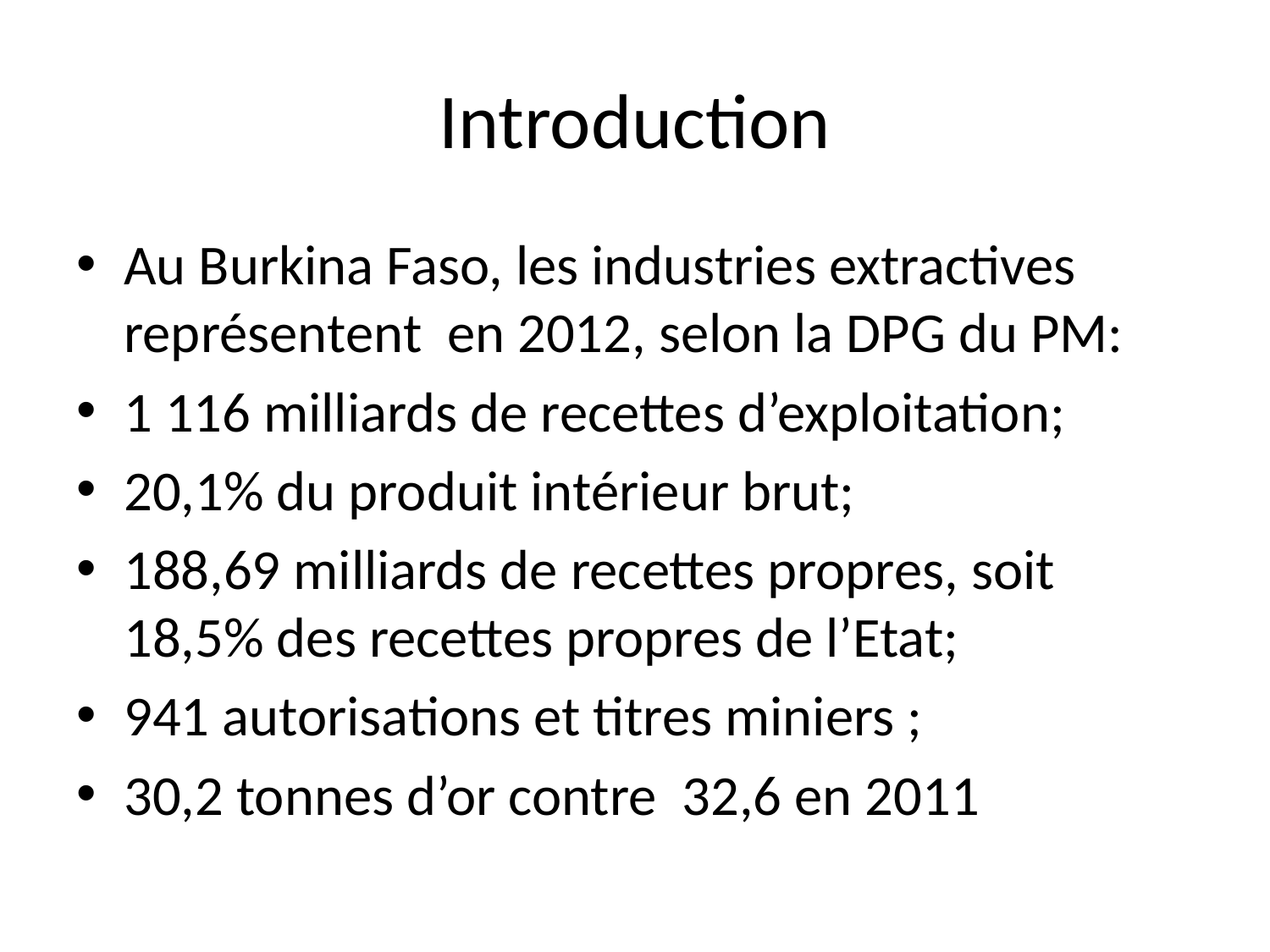

# Introduction
Au Burkina Faso, les industries extractives représentent  en 2012, selon la DPG du PM:
1 116 milliards de recettes d’exploitation;
20,1% du produit intérieur brut;
188,69 milliards de recettes propres, soit 18,5% des recettes propres de l’Etat;
941 autorisations et titres miniers ;
30,2 tonnes d’or contre  32,6 en 2011